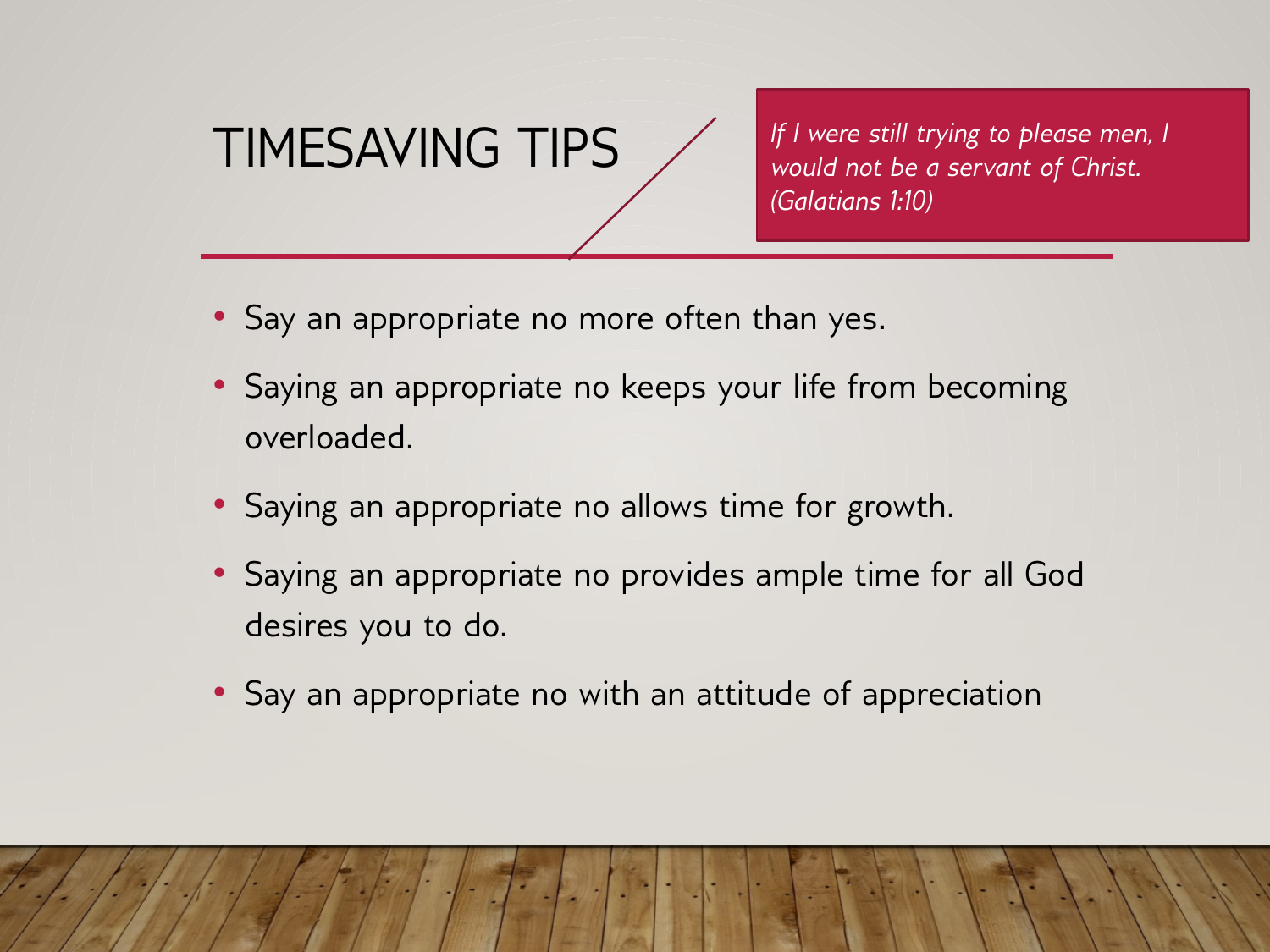

If I were still trying to please men, I would not be a servant of Christ. (Galatians 1:10)
# Timesaving tips
Say an appropriate no more often than yes.
Saying an appropriate no keeps your life from becoming overloaded.
Saying an appropriate no allows time for growth.
Saying an appropriate no provides ample time for all God desires you to do.
Say an appropriate no with an attitude of appreciation